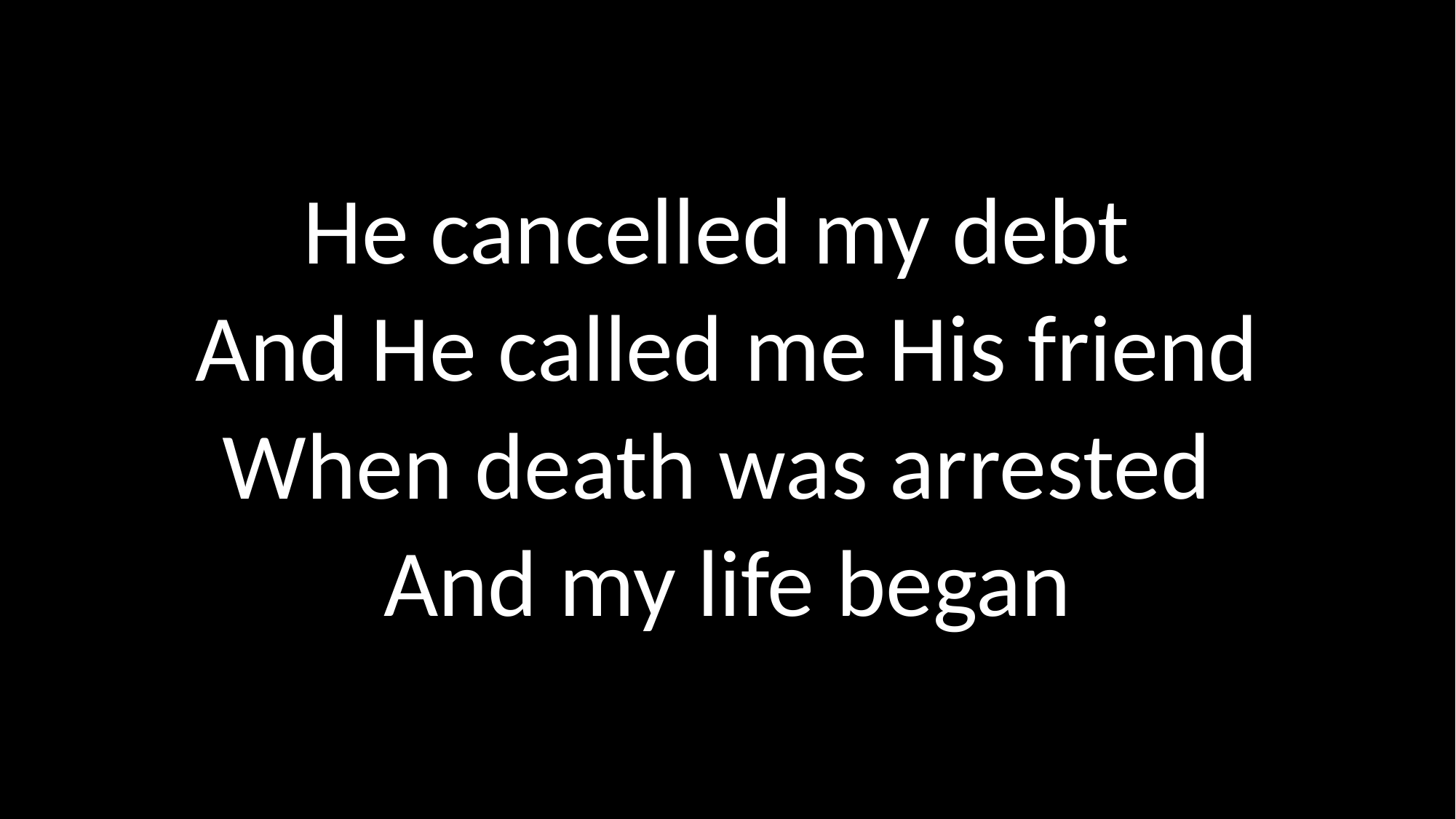

He cancelled my debt
And He called me His friend
When death was arrested
And my life began